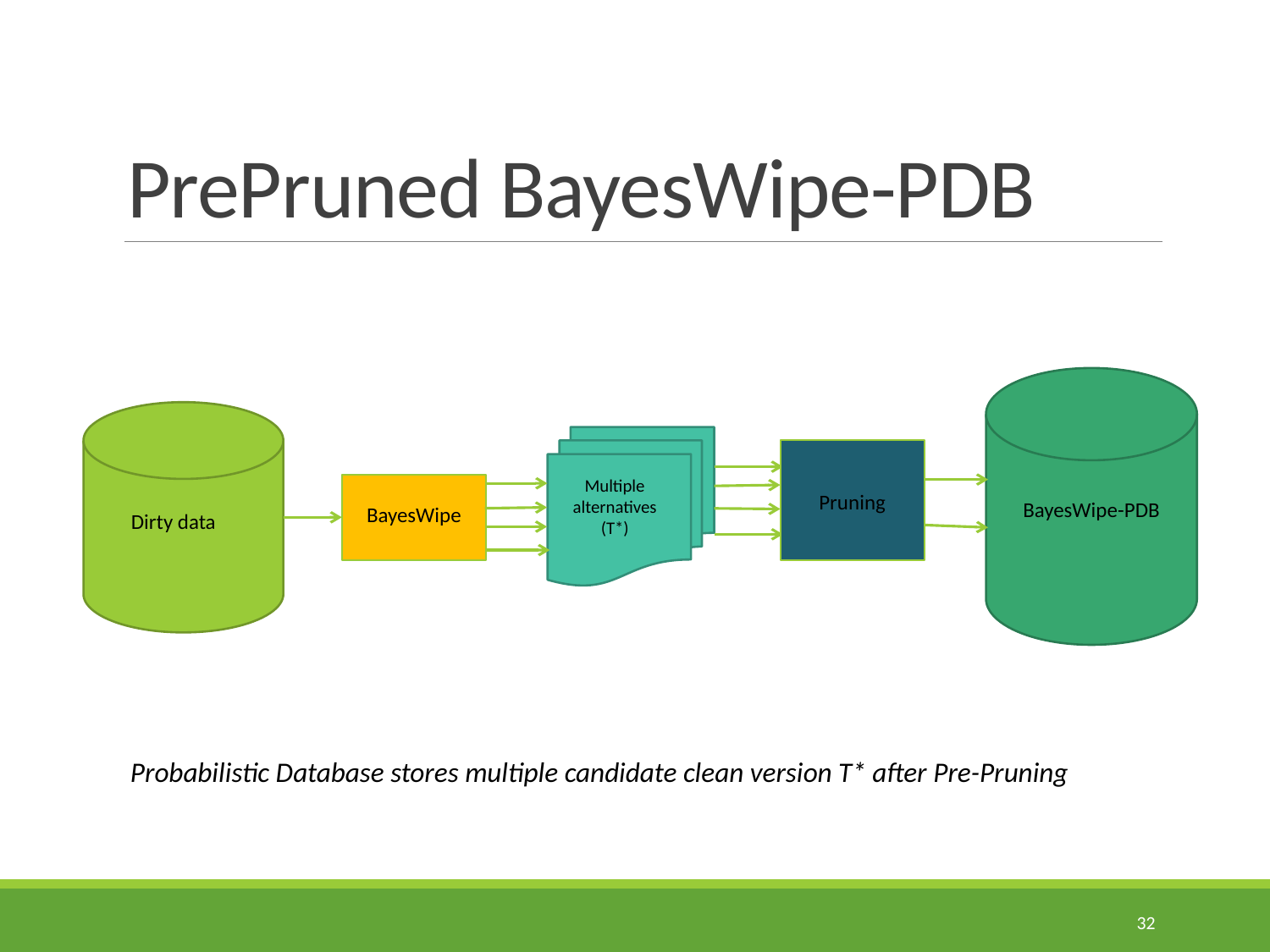

# PrePruned BayesWipe-PDB

Multiple alternatives
(T*)

BayesWipe-PDB
BayesWipe
Dirty data

Pruning
Probabilistic Database stores multiple candidate clean version T* after Pre-Pruning
32